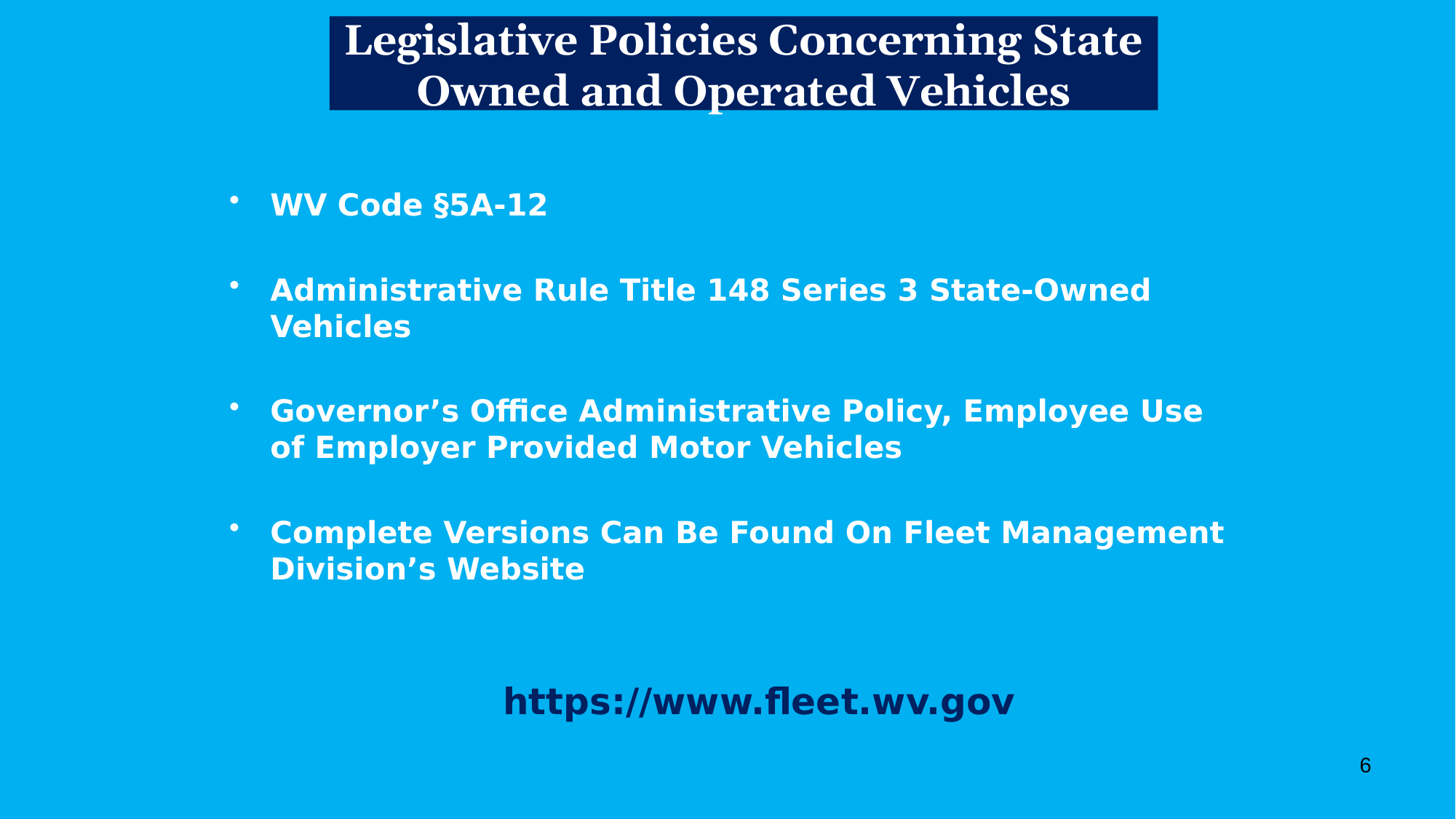

# Legislative Policies Concerning State Owned and Operated Vehicles

WV Code §5A-12

Administrative Rule Title 148 Series 3 State-Owned Vehicles

Governor’s Office Administrative Policy, Employee Use of Employer Provided Motor Vehicles

Complete Versions Can Be Found On Fleet Management Division’s Website

https://www.fleet.wv.gov

6